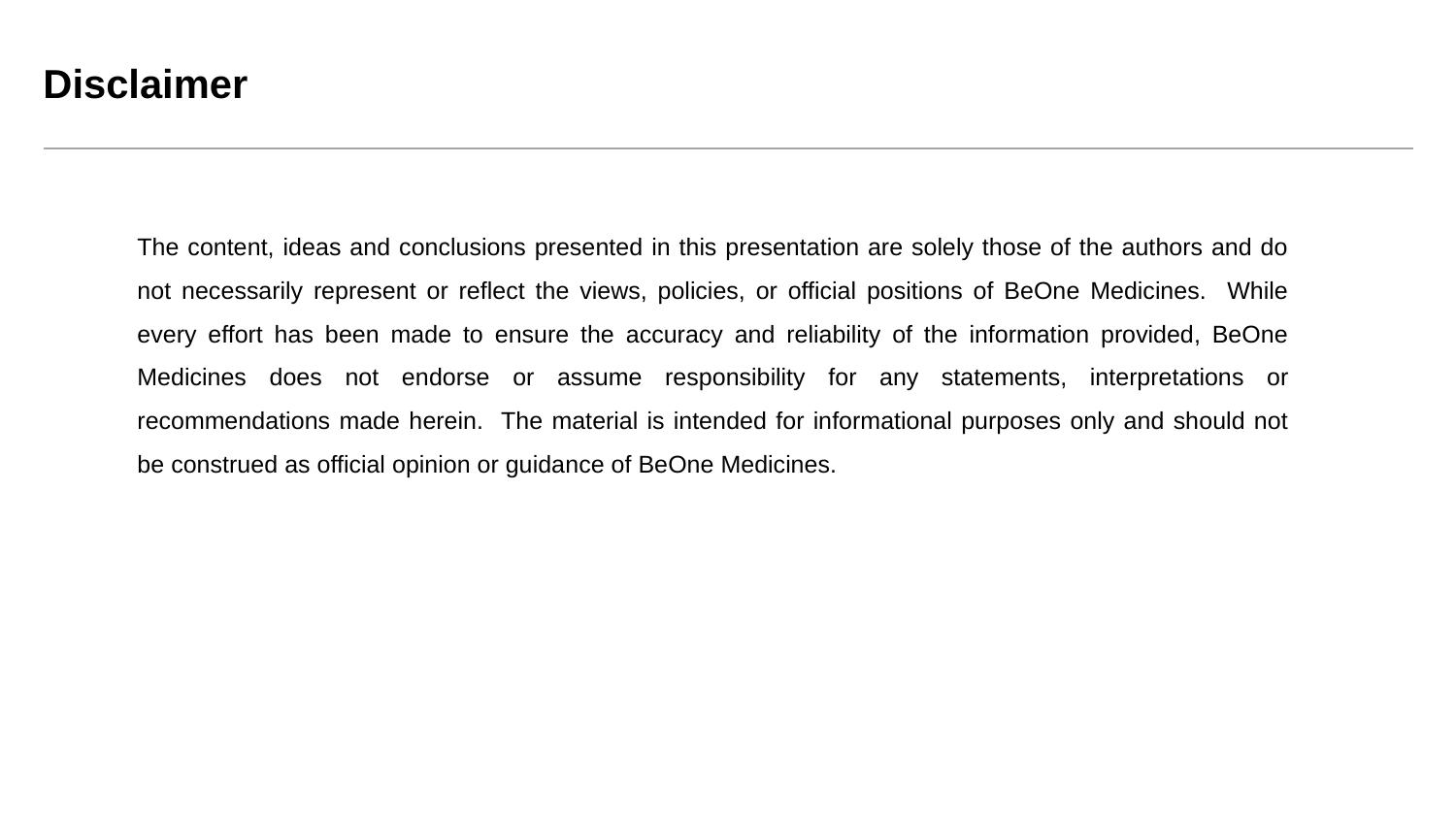

# Disclaimer
The content, ideas and conclusions presented in this presentation are solely those of the authors and do not necessarily represent or reflect the views, policies, or official positions of BeOne Medicines.  While every effort has been made to ensure the accuracy and reliability of the information provided, BeOne Medicines does not endorse or assume responsibility for any statements, interpretations or recommendations made herein.  The material is intended for informational purposes only and should not be construed as official opinion or guidance of BeOne Medicines.